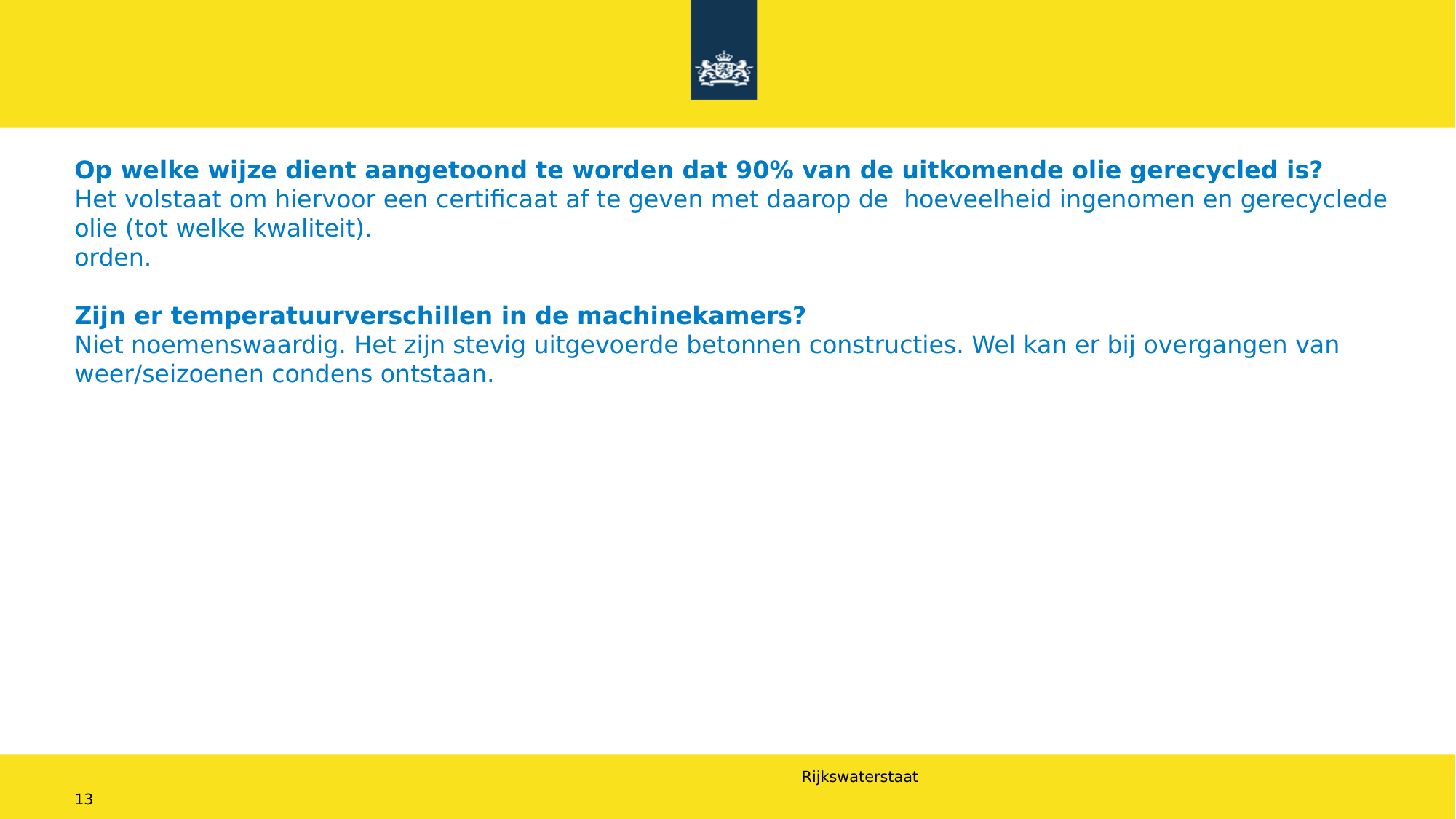

# Op welke wijze dient aangetoond te worden dat 90% van de uitkomende olie gerecycled is? Het volstaat om hiervoor een certificaat af te geven met daarop de  hoeveelheid ingenomen en gerecyclede olie (tot welke kwaliteit). orden. Zijn er temperatuurverschillen in de machinekamers? Niet noemenswaardig. Het zijn stevig uitgevoerde betonnen constructies. Wel kan er bij overgangen van weer/seizoenen condens ontstaan.